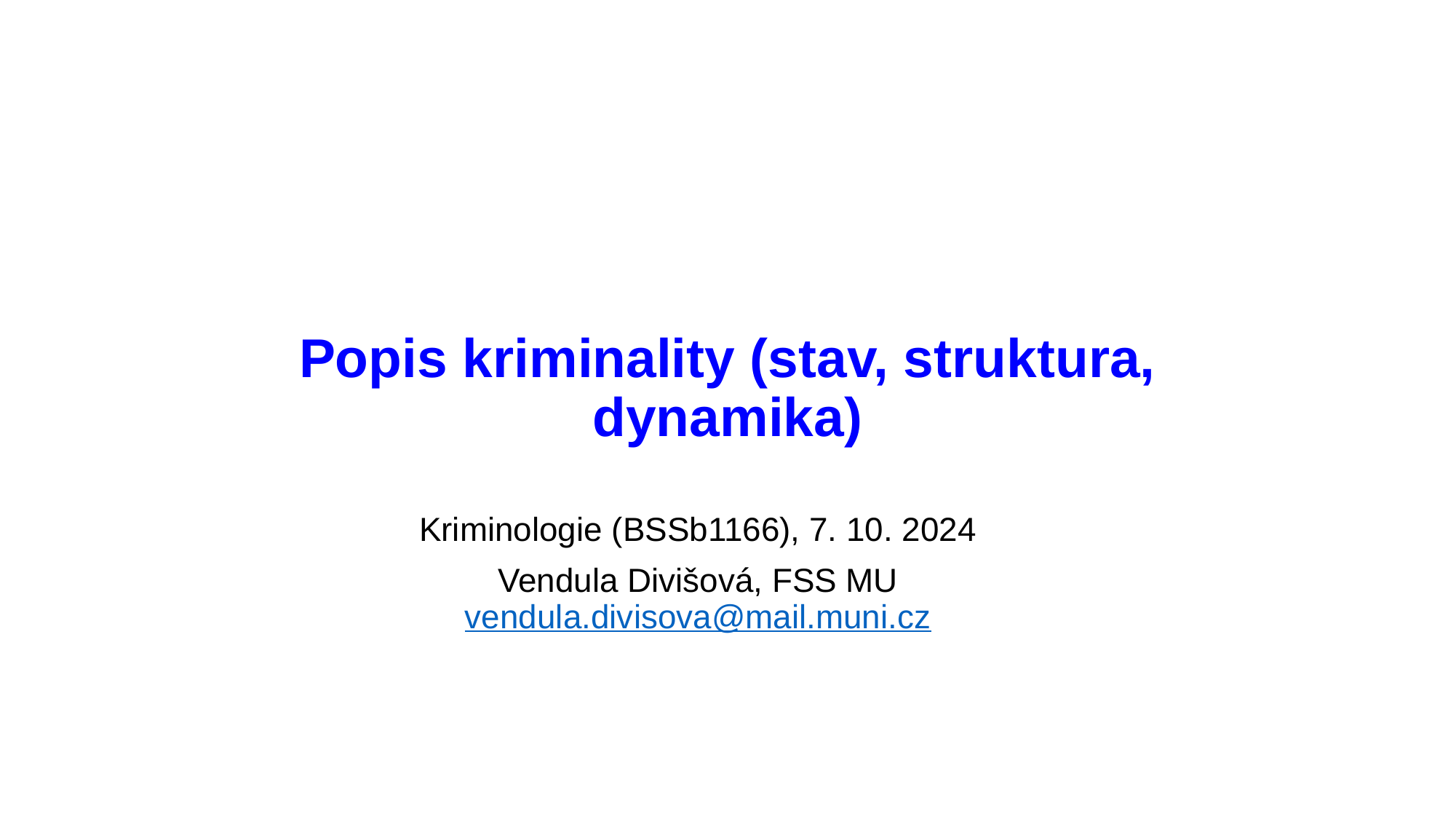

# Popis kriminality (stav, struktura, dynamika)
Kriminologie (BSSb1166), 7. 10. 2024
Vendula Divišová, FSS MU
vendula.divisova@mail.muni.cz